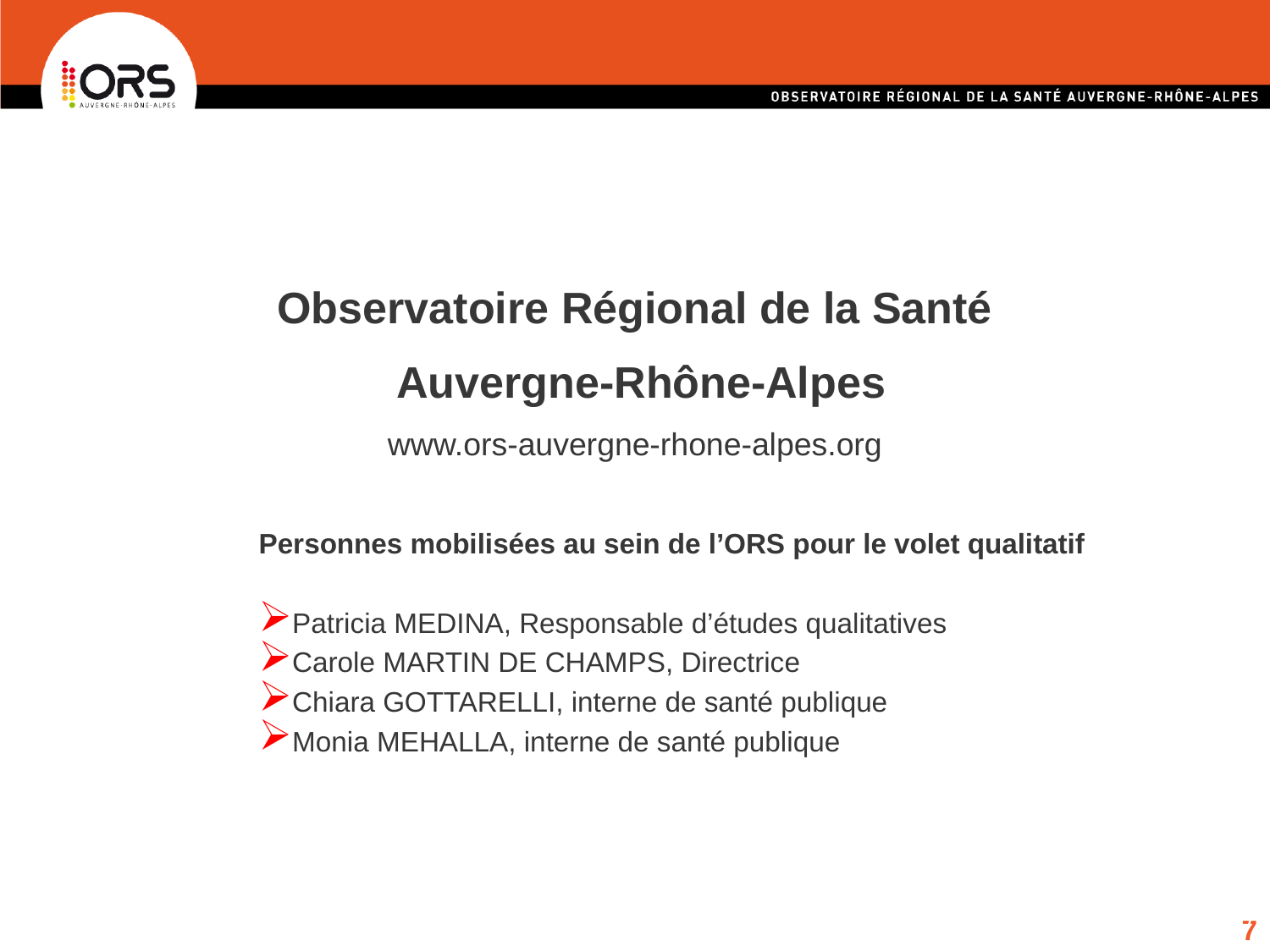

Observatoire Régional de la Santé
 Auvergne-Rhône-Alpes

www.ors-auvergne-rhone-alpes.org
Personnes mobilisées au sein de l’ORS pour le volet qualitatif

Patricia MEDINA, Responsable d’études qualitatives
Carole MARTIN DE CHAMPS, Directrice
Chiara GOTTARELLI, interne de santé publique
Monia MEHALLA, interne de santé publique

7
7